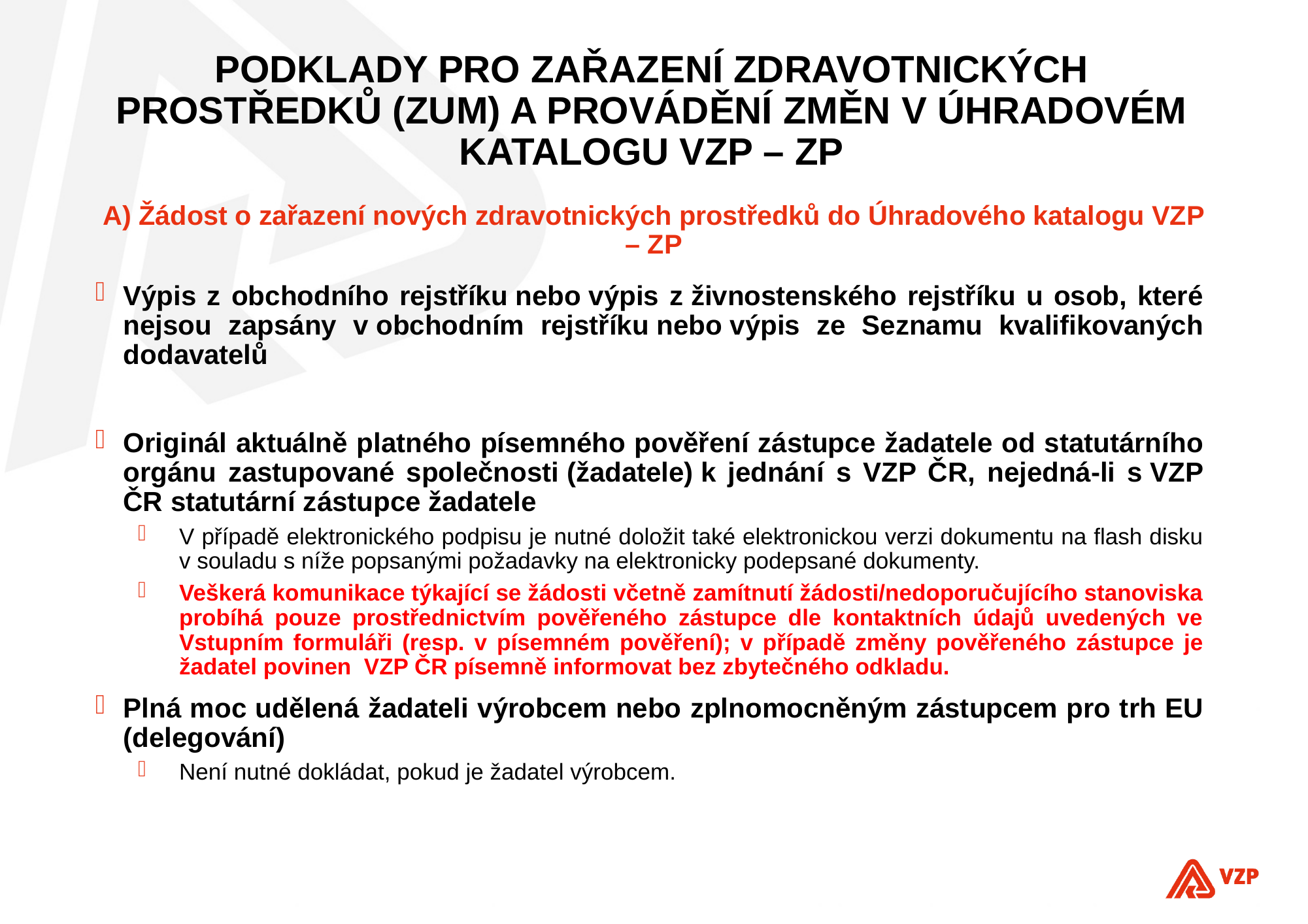

# Podklady pro zařazení zdravotnických prostředků (ZUM) a provádění změn v Úhradovém katalogu VZP – ZP
A) Žádost o zařazení nových zdravotnických prostředků do Úhradového katalogu VZP – ZP

Výpis z obchodního rejstříku nebo výpis z živnostenského rejstříku u osob, které nejsou zapsány v obchodním rejstříku nebo výpis ze Seznamu kvalifikovaných dodavatelů

Originál aktuálně platného písemného pověření zástupce žadatele od statutárního orgánu zastupované společnosti (žadatele) k jednání s VZP ČR, nejedná-li s VZP ČR statutární zástupce žadatele
V případě elektronického podpisu je nutné doložit také elektronickou verzi dokumentu na flash disku v souladu s níže popsanými požadavky na elektronicky podepsané dokumenty.
Veškerá komunikace týkající se žádosti včetně zamítnutí žádosti/nedoporučujícího stanoviska probíhá pouze prostřednictvím pověřeného zástupce dle kontaktních údajů uvedených ve Vstupním formuláři (resp. v písemném pověření); v případě změny pověřeného zástupce je žadatel povinen  VZP ČR písemně informovat bez zbytečného odkladu.
Plná moc udělená žadateli výrobcem nebo zplnomocněným zástupcem pro trh EU (delegování)
Není nutné dokládat, pokud je žadatel výrobcem.